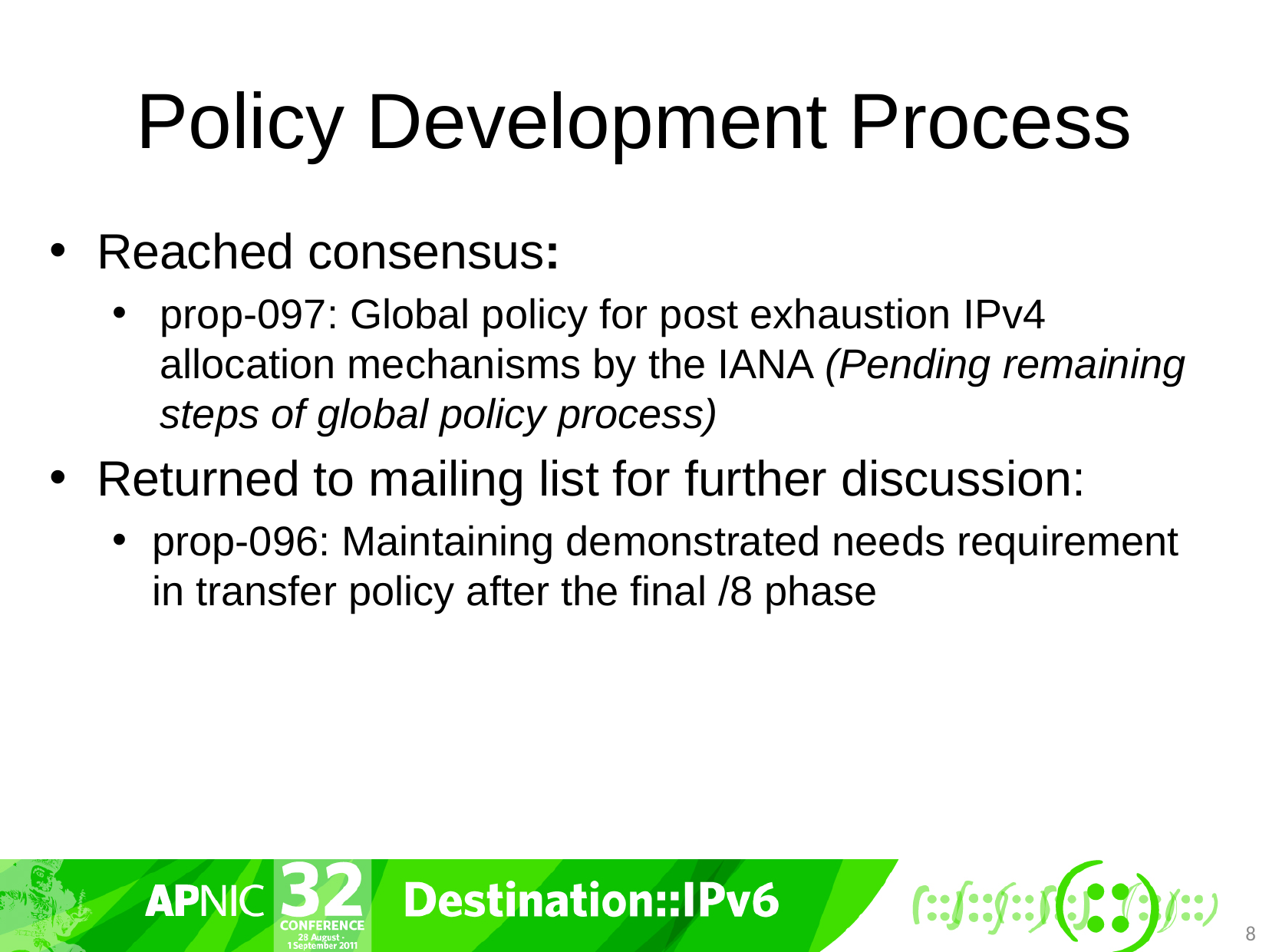

# Policy Development Process
Reached consensus:
prop-097: Global policy for post exhaustion IPv4 allocation mechanisms by the IANA (Pending remaining steps of global policy process)
Returned to mailing list for further discussion:
prop-096: Maintaining demonstrated needs requirement in transfer policy after the final /8 phase

8